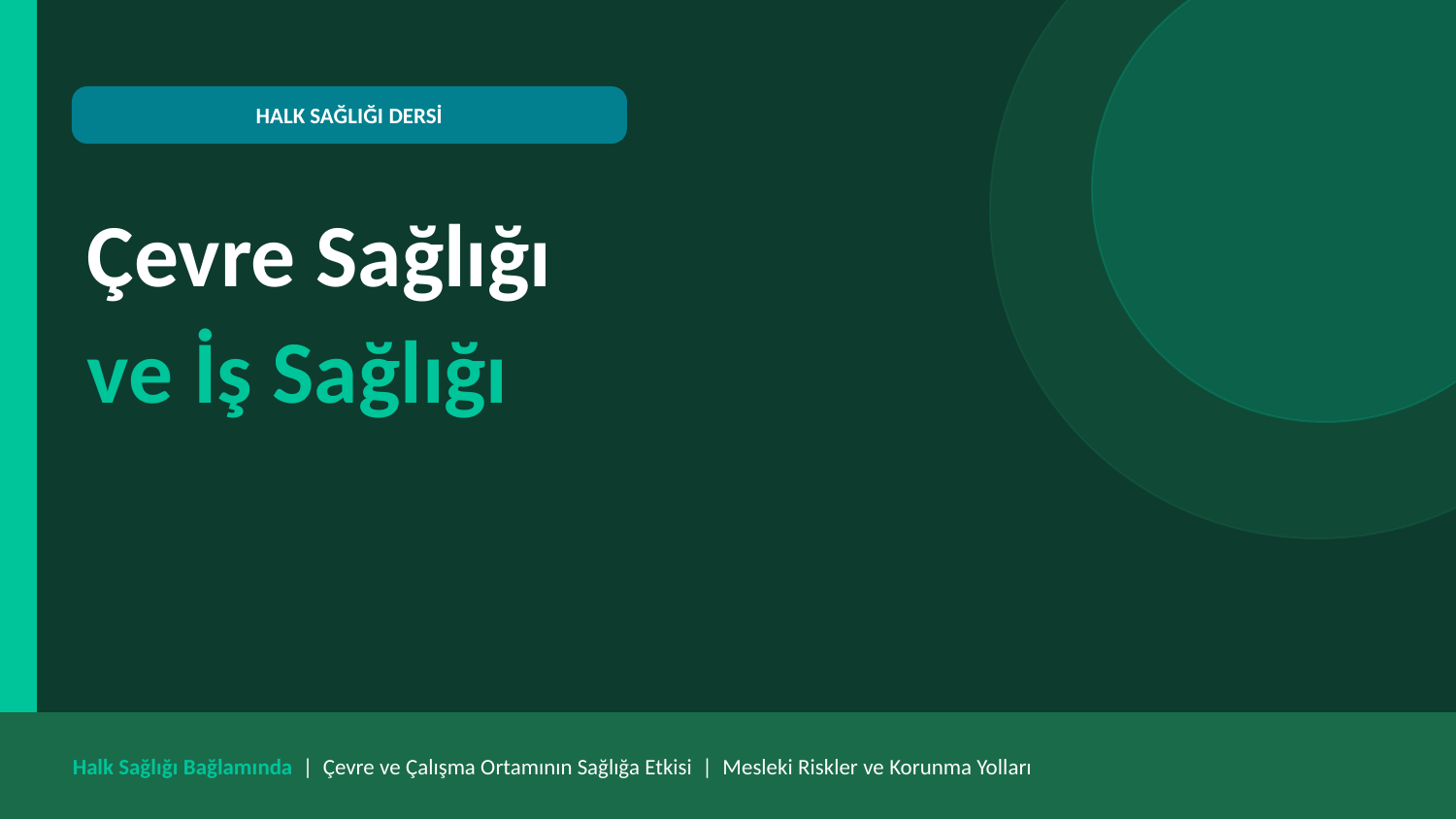

HALK SAĞLIĞI DERSİ
Çevre Sağlığı
ve İş Sağlığı

Halk Sağlığı Bağlamında  |  Çevre ve Çalışma Ortamının Sağlığa Etkisi  |  Mesleki Riskler ve Korunma Yolları